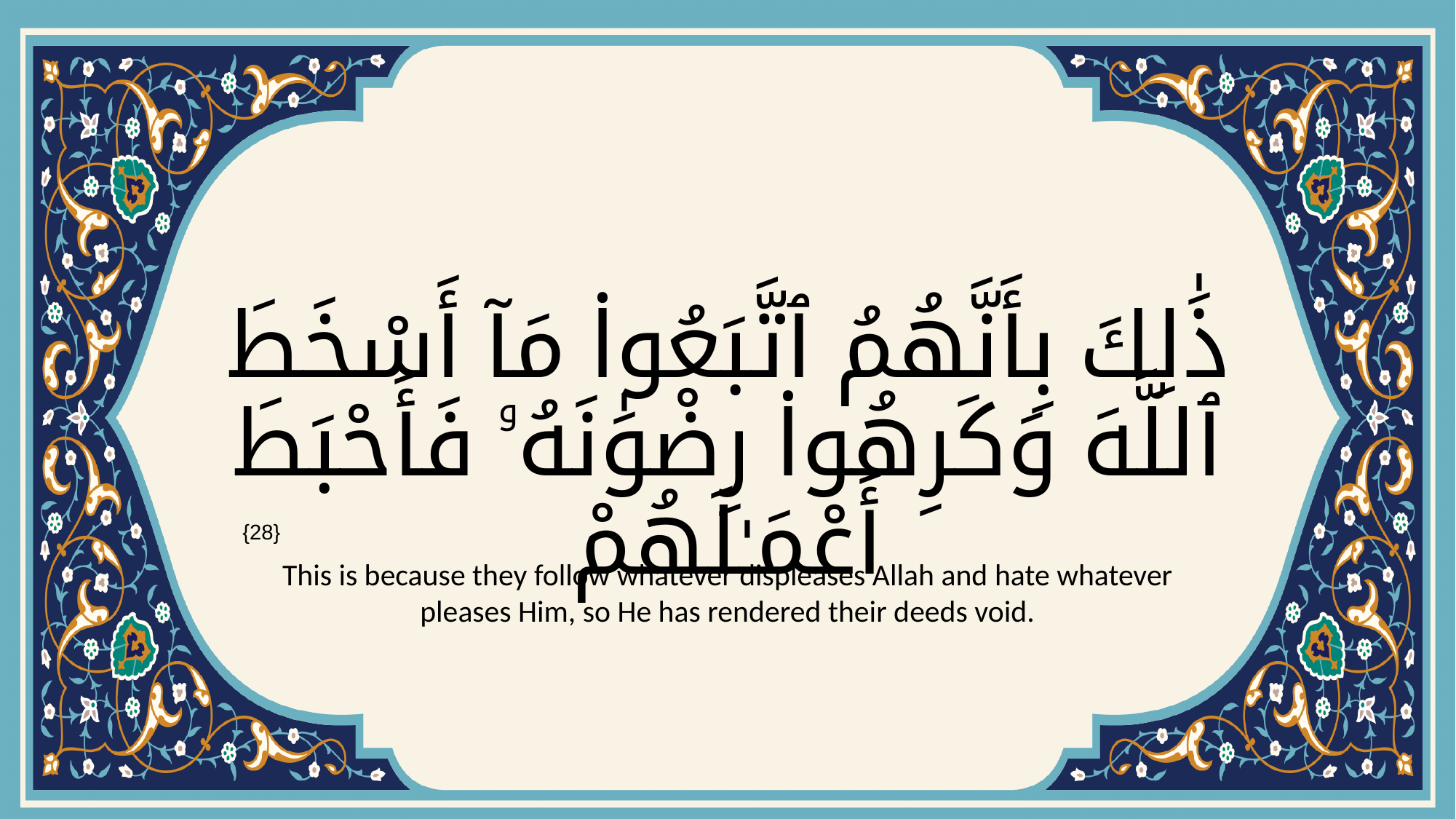

# ذَٰلِكَ بِأَنَّهُمُ ٱتَّبَعُوا۟ مَآ أَسْخَطَ ٱللَّهَ وَكَرِهُوا۟ رِضْوَٰنَهُۥ فَأَحْبَطَ أَعْمَـٰلَهُمْ
{28}
This is because they follow whatever displeases Allah and hate whatever pleases Him, so He has rendered their deeds void.